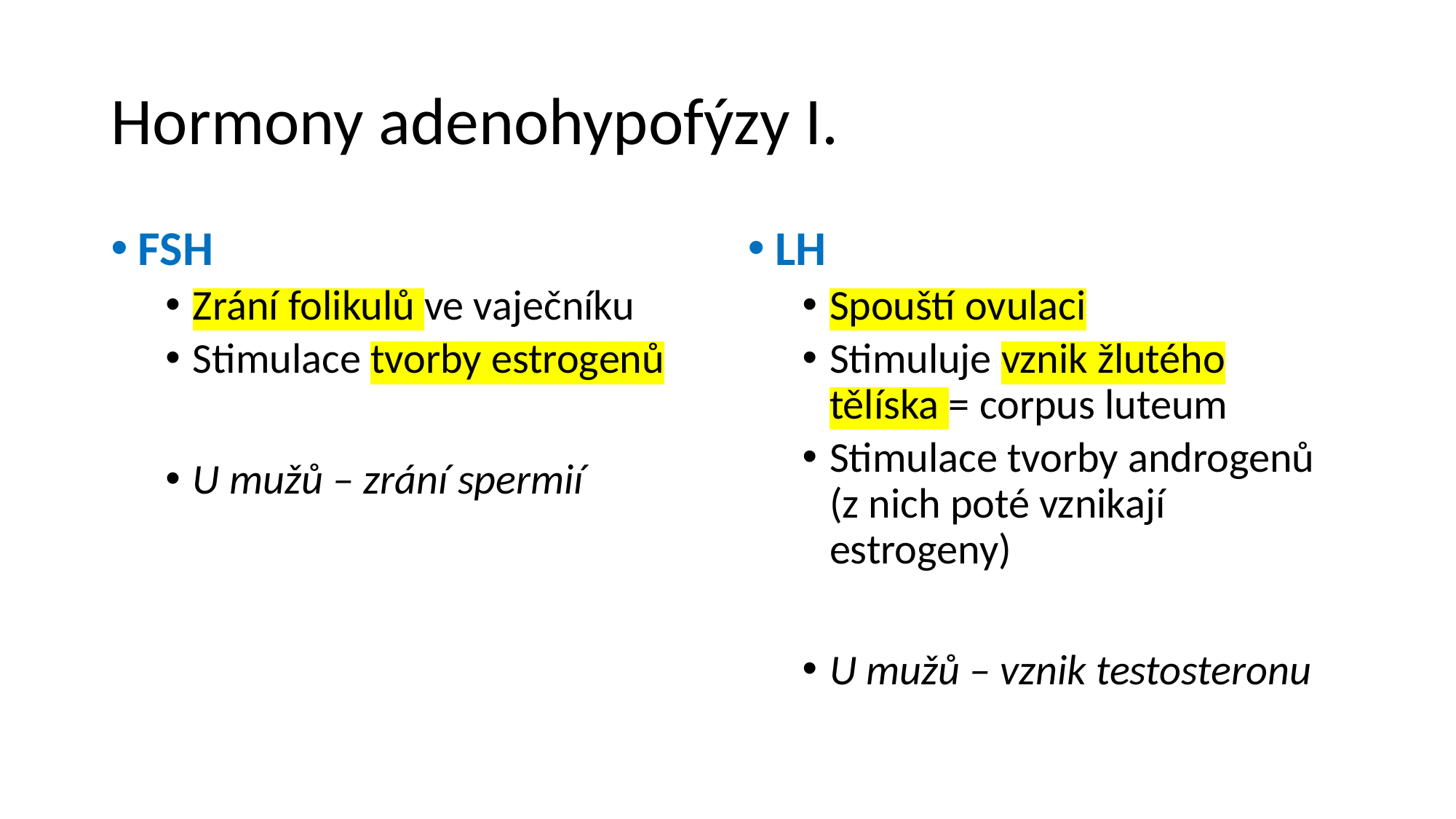

# Hormony adenohypofýzy I.
FSH
Zrání folikulů ve vaječníku
Stimulace tvorby estrogenů

U mužů – zrání spermií

LH
Spouští ovulaci
Stimuluje vznik žlutého tělíska = corpus luteum
Stimulace tvorby androgenů (z nich poté vznikají estrogeny)

U mužů – vznik testosteronu